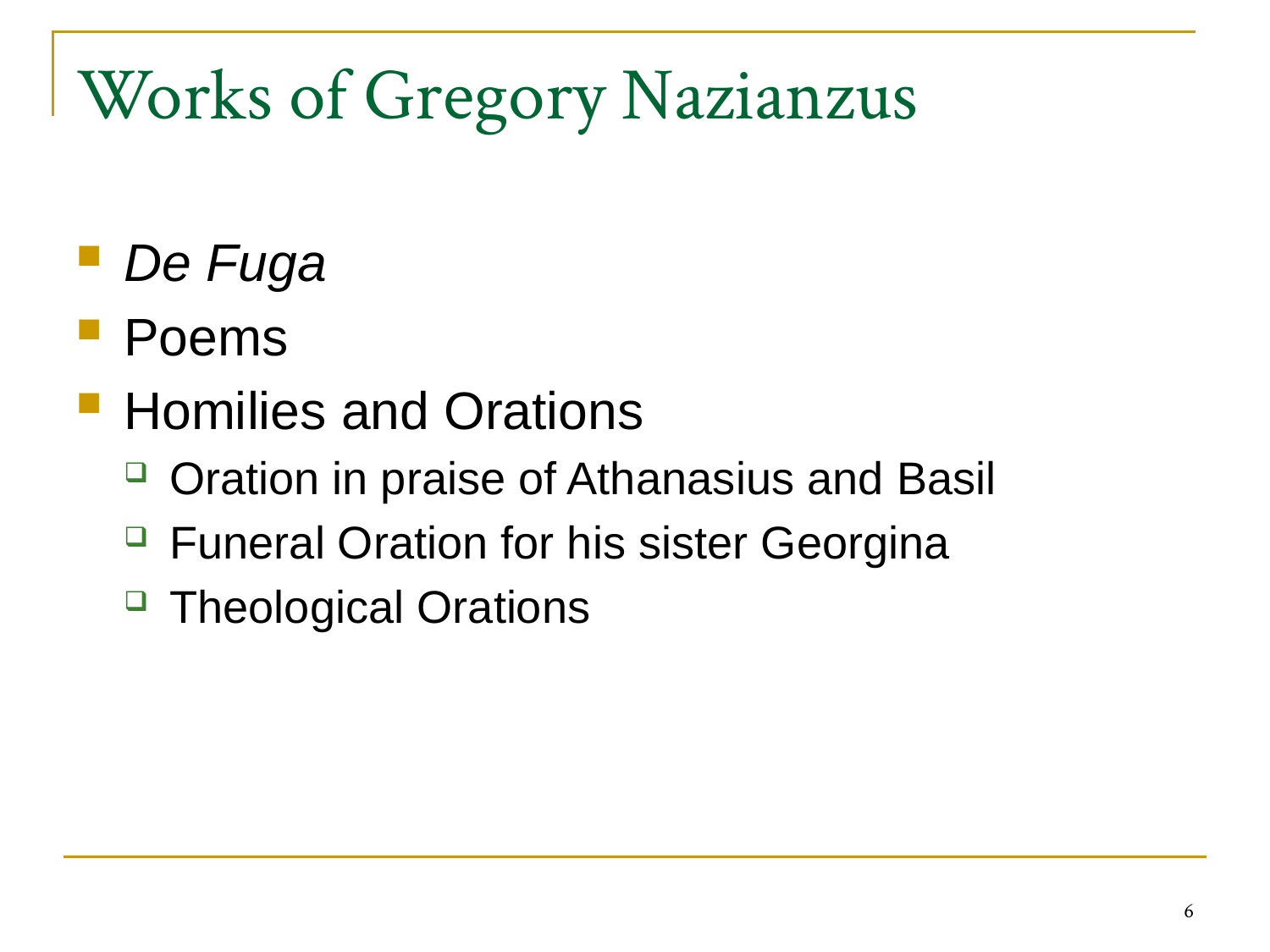

# Works of Gregory Nazianzus
De Fuga
Poems
Homilies and Orations
Oration in praise of Athanasius and Basil
Funeral Oration for his sister Georgina
Theological Orations
6